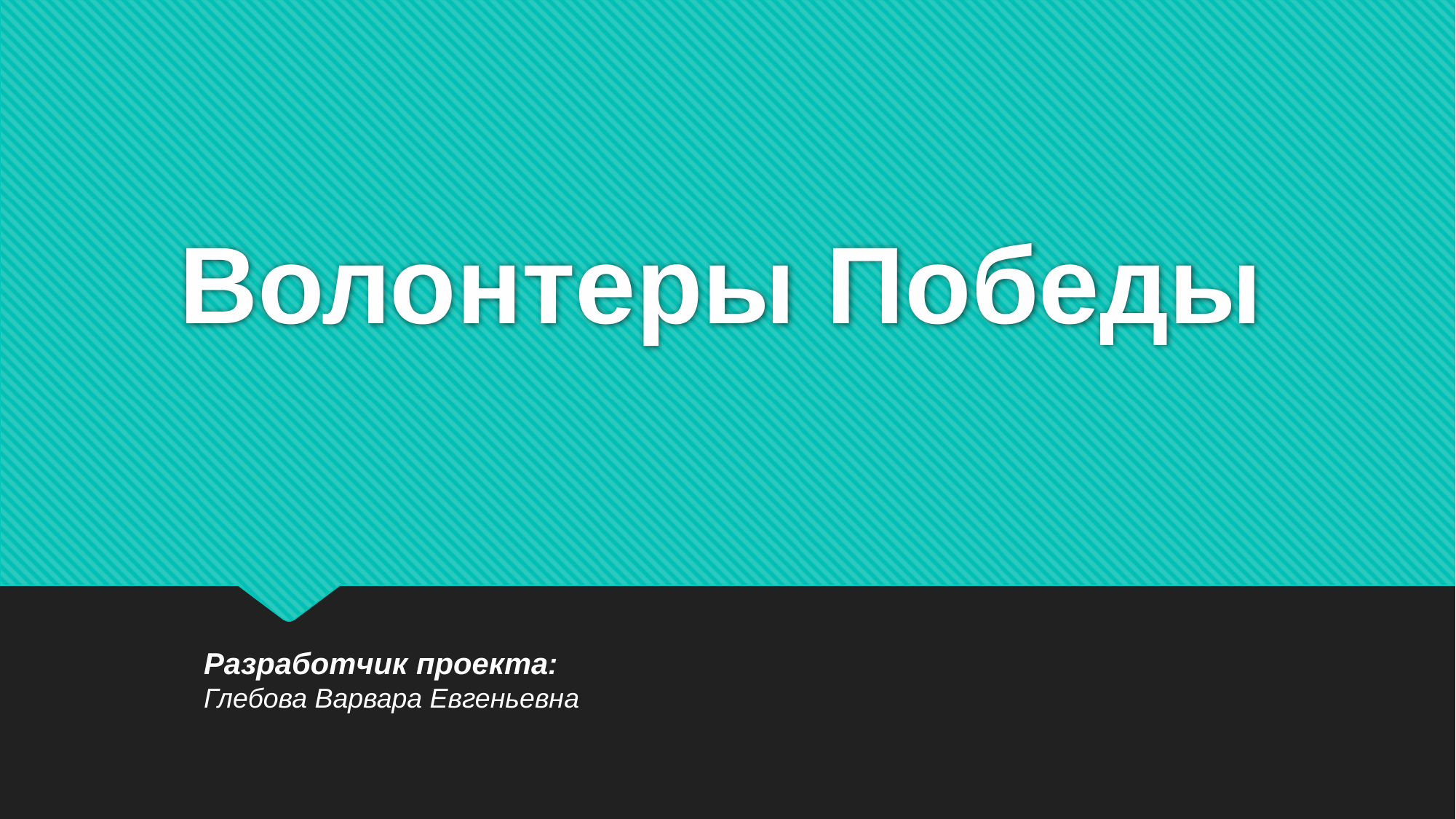

# Волонтеры Победы
Разработчик проекта:
Глебова Варвара Евгеньевна